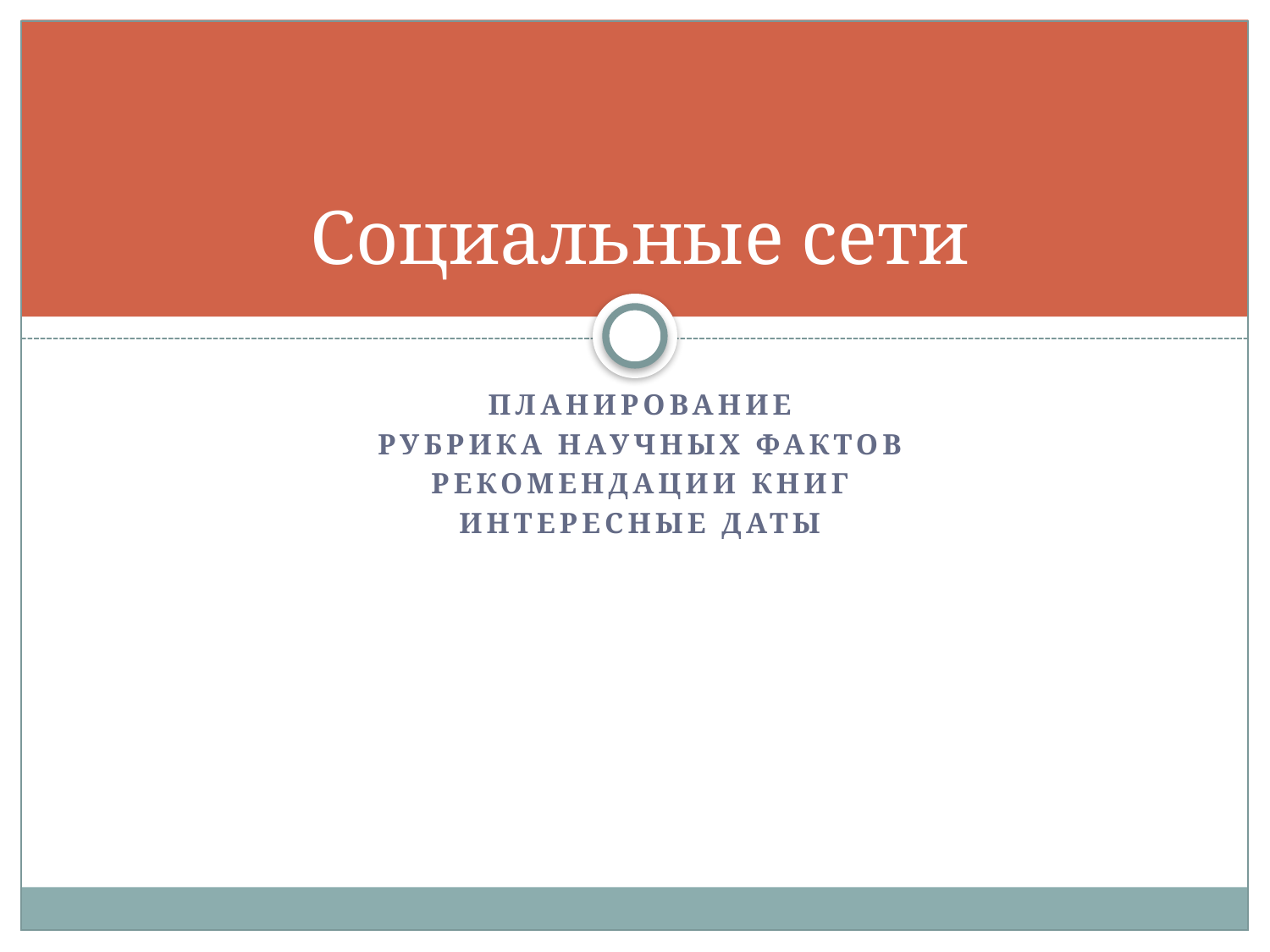

# Социальные сети
Планирование
Рубрика научных фактов
Рекомендации книг
Интересные даты